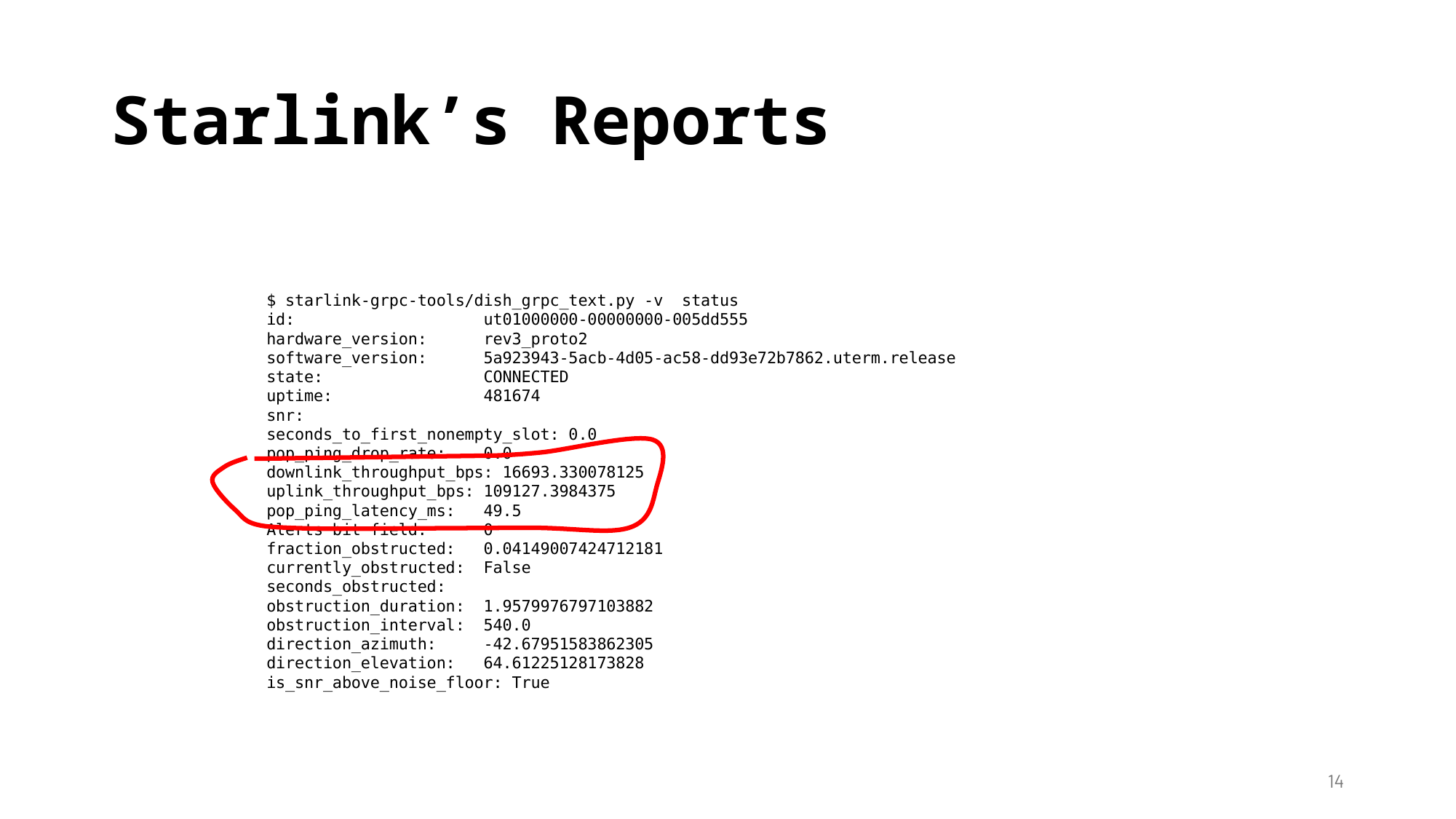

# Starlink’s Reports
$ starlink-grpc-tools/dish_grpc_text.py -v  status
id:                    ut01000000-00000000-005dd555
hardware_version:      rev3_proto2
software_version:      5a923943-5acb-4d05-ac58-dd93e72b7862.uterm.release
state:                 CONNECTED
uptime:                481674
snr:
seconds_to_first_nonempty_slot: 0.0
pop_ping_drop_rate:    0.0
downlink_throughput_bps: 16693.330078125
uplink_throughput_bps: 109127.3984375
pop_ping_latency_ms:   49.5
Alerts bit field:      0
fraction_obstructed:   0.04149007424712181
currently_obstructed:  False
seconds_obstructed:
obstruction_duration:  1.9579976797103882
obstruction_interval:  540.0
direction_azimuth:     -42.67951583862305
direction_elevation:   64.61225128173828
is_snr_above_noise_floor: True

14